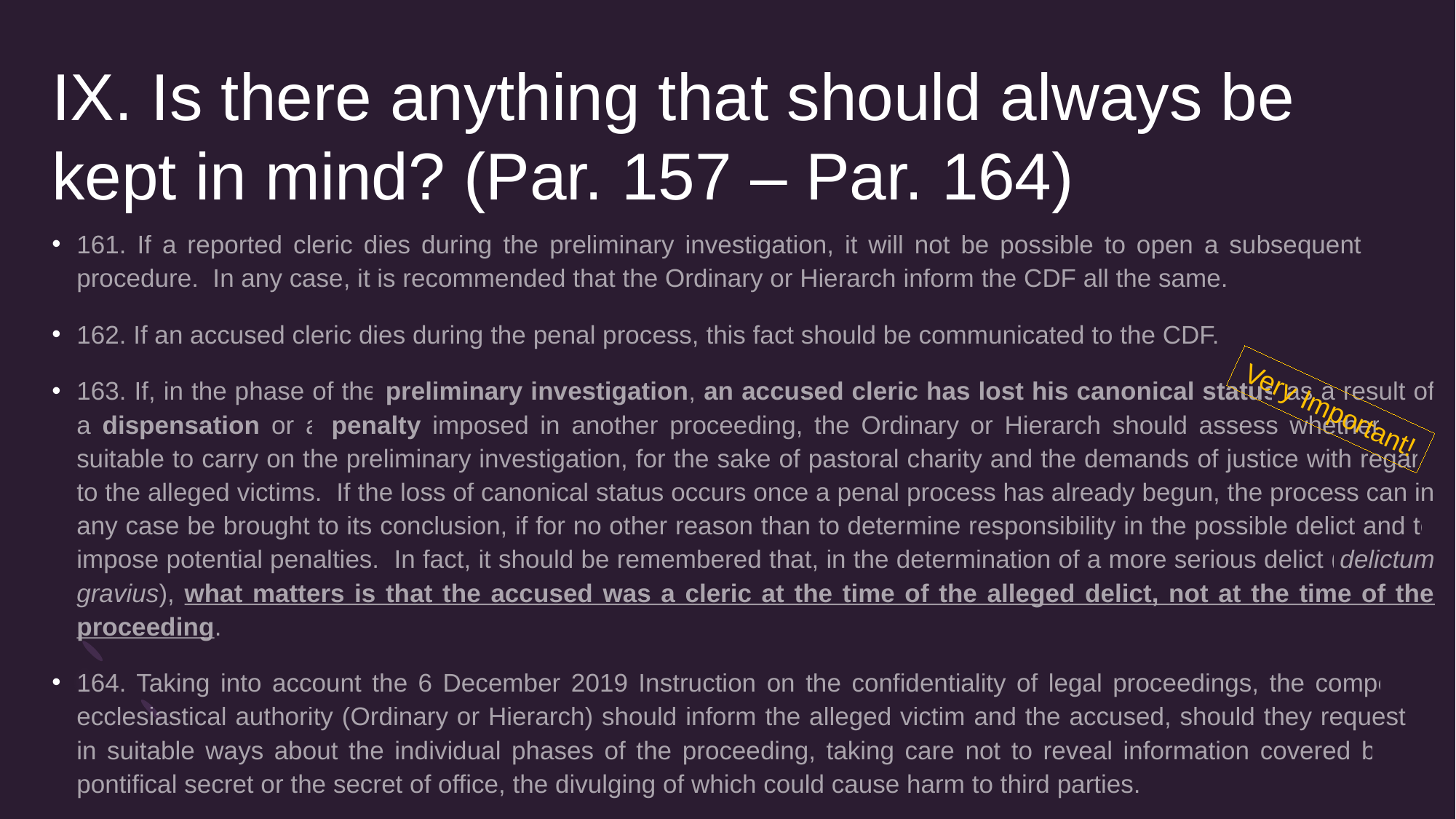

# IX. Is there anything that should always be kept in mind? (Par. 157 – Par. 164)
161. If a reported cleric dies during the preliminary investigation, it will not be possible to open a subsequent penal procedure.  In any case, it is recommended that the Ordinary or Hierarch inform the CDF all the same.
162. If an accused cleric dies during the penal process, this fact should be communicated to the CDF.
163. If, in the phase of the preliminary investigation, an accused cleric has lost his canonical status as a result of a dispensation or a penalty imposed in another proceeding, the Ordinary or Hierarch should assess whether it is suitable to carry on the preliminary investigation, for the sake of pastoral charity and the demands of justice with regard to the alleged victims.  If the loss of canonical status occurs once a penal process has already begun, the process can in any case be brought to its conclusion, if for no other reason than to determine responsibility in the possible delict and to impose potential penalties.  In fact, it should be remembered that, in the determination of a more serious delict (delictum gravius), what matters is that the accused was a cleric at the time of the alleged delict, not at the time of the proceeding.
164. Taking into account the 6 December 2019 Instruction on the confidentiality of legal proceedings, the competent ecclesiastical authority (Ordinary or Hierarch) should inform the alleged victim and the accused, should they request it, in suitable ways about the individual phases of the proceeding, taking care not to reveal information covered by the pontifical secret or the secret of office, the divulging of which could cause harm to third parties.
Very Important!